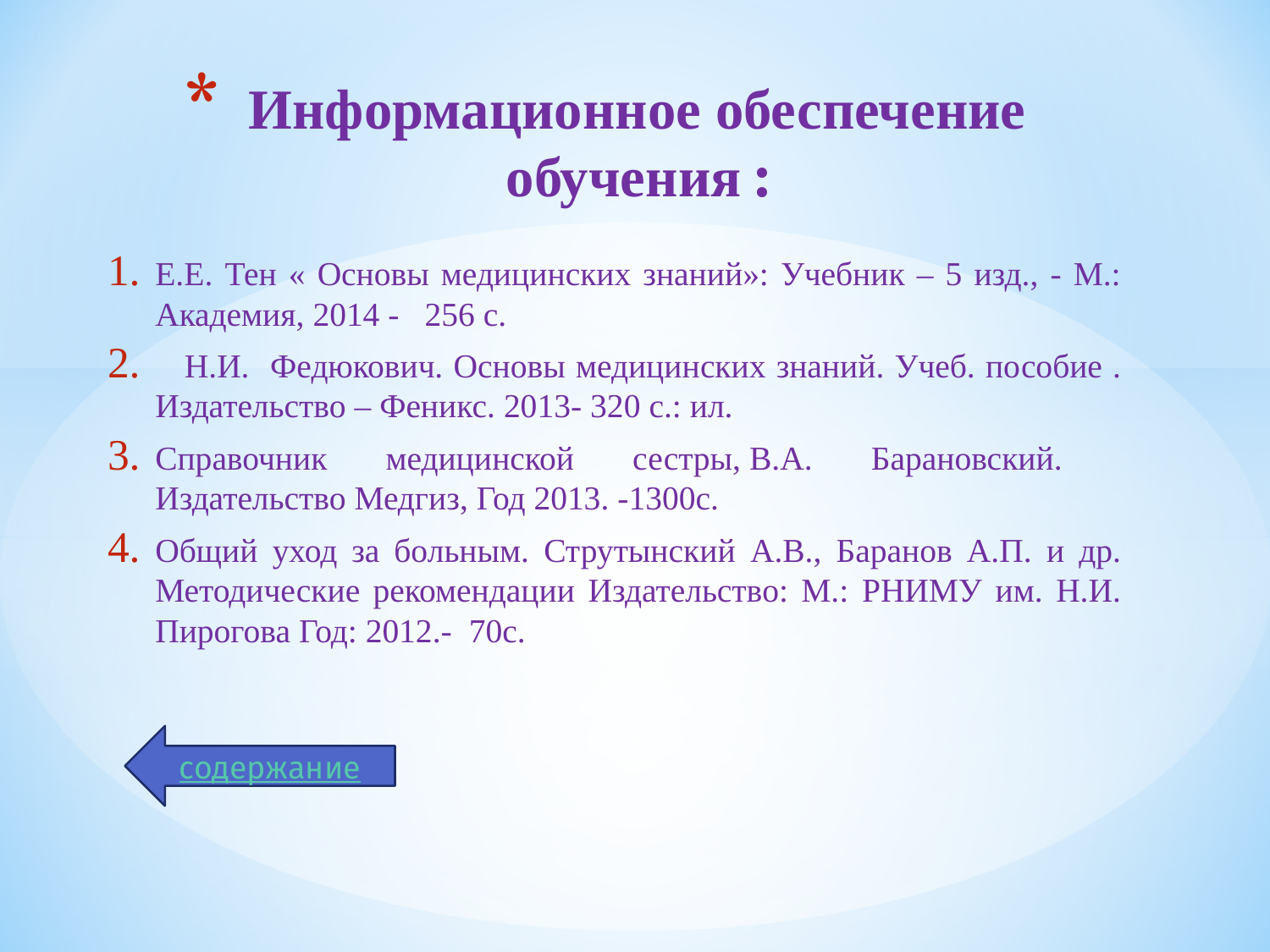

# Информационное обеспечение обучения :
Е.Е. Тен « Основы медицинских знаний»: Учебник – 5 изд., - М.: Академия, 2014 -   256 с.
   Н.И.  Федюкович. Основы медицинских знаний. Учеб. пособие . Издательство – Феникс. 2013- 320 с.: ил.
Справочник медицинской сестры, В.А. Барановский.  Издательство Медгиз, Год 2013. -1300с.
Общий уход за больным. Струтынский А.В., Баранов А.П. и др. Методические рекомендации Издательство: М.: РНИМУ им. Н.И. Пирогова Год: 2012.-  70с.

содержание